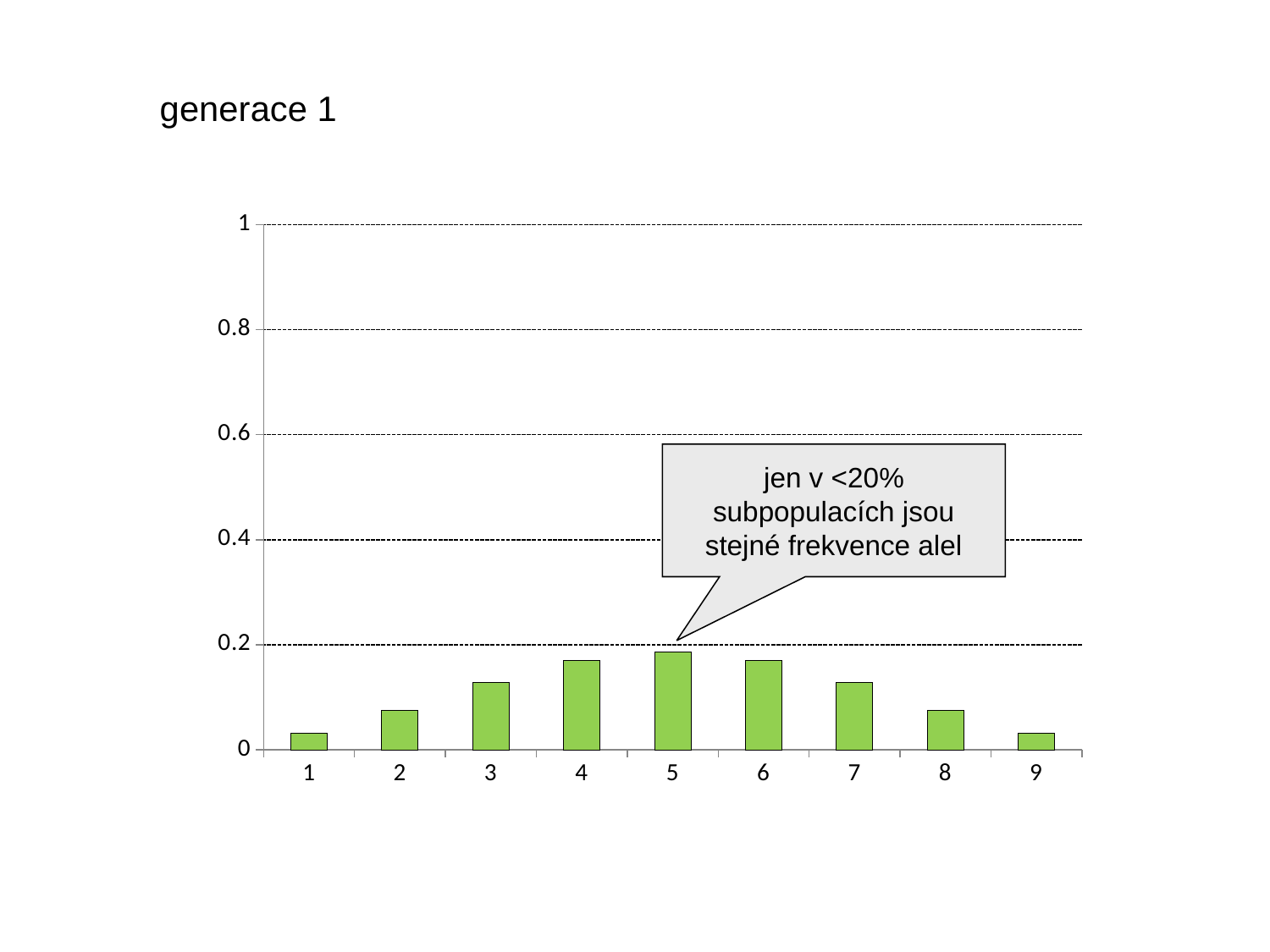

generace 1

### Chart

| Category |  |
|---|---|
jen v <20% subpopulacích jsou stejné frekvence alel